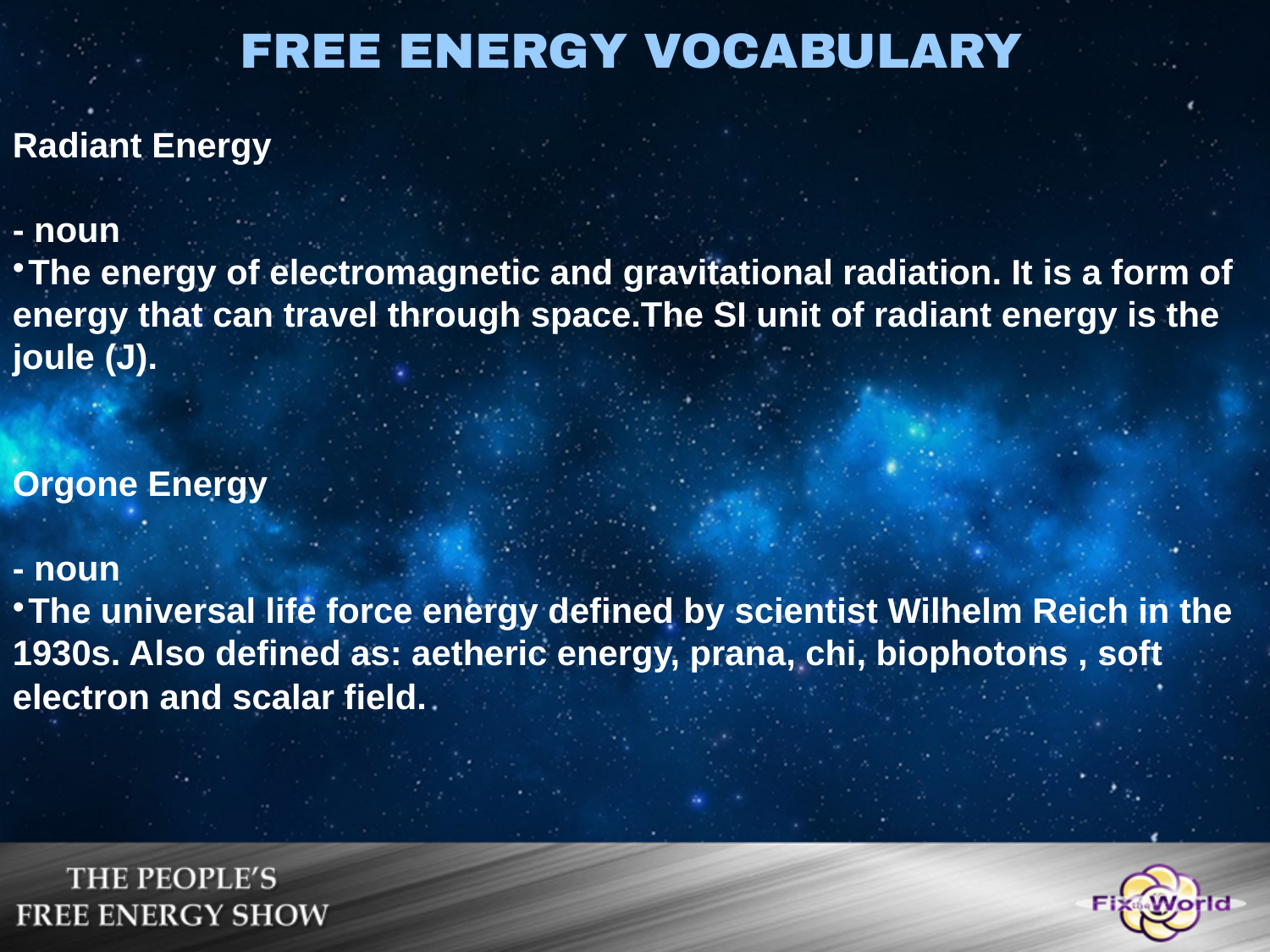

FREE ENERGY VOCABULARY
Radiant Energy

- noun
The energy of electromagnetic and gravitational radiation. It is a form of energy that can travel through space.The SI unit of radiant energy is the joule (J).

Orgone Energy

- noun
The universal life force energy defined by scientist Wilhelm Reich in the 1930s. Also defined as: aetheric energy, prana, chi, biophotons , soft electron and scalar field.